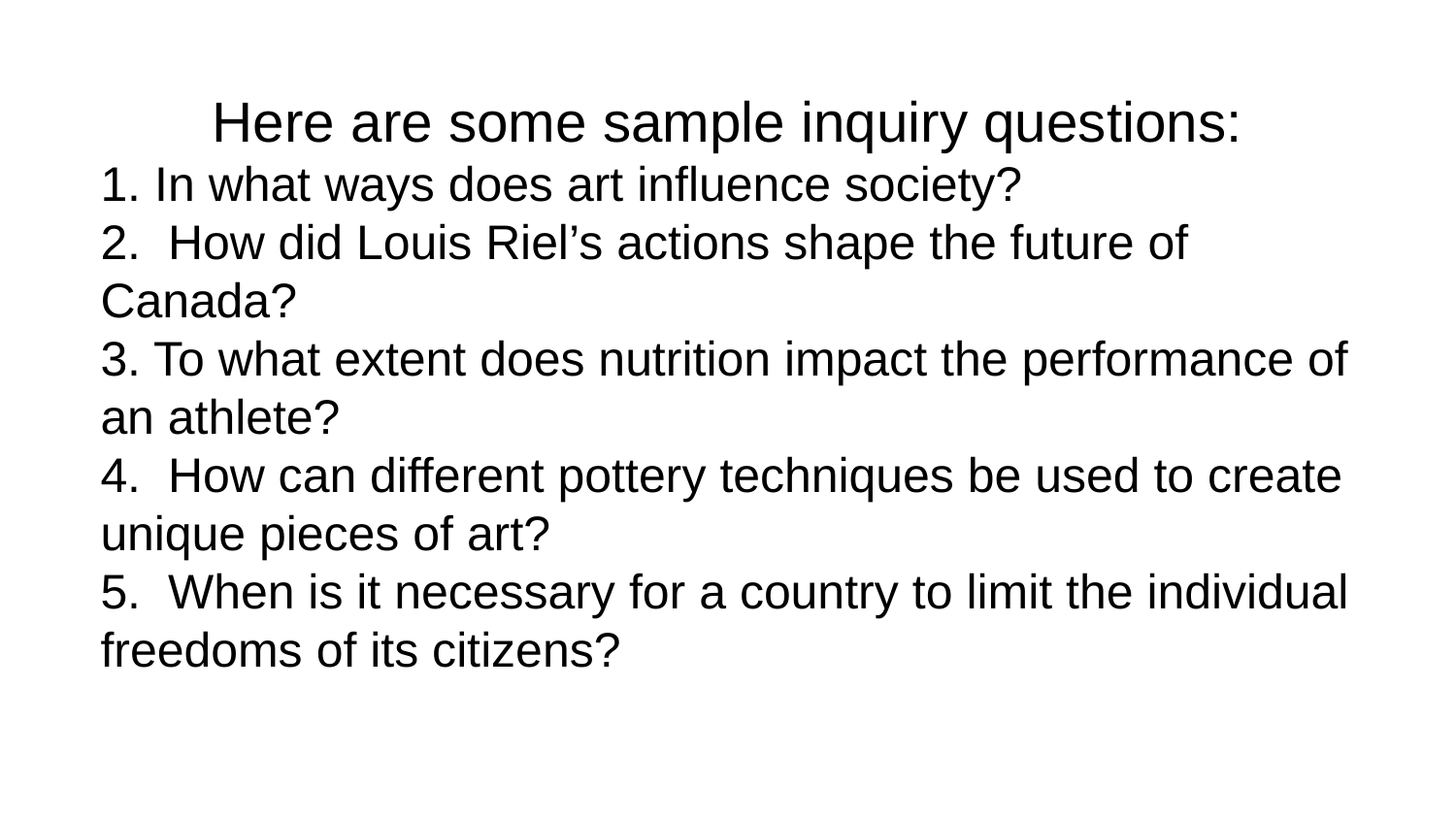

# Here are some sample inquiry questions:
1. In what ways does art influence society?
2.  How did Louis Riel’s actions shape the future of Canada?
3. To what extent does nutrition impact the performance of an athlete?
4.  How can different pottery techniques be used to create unique pieces of art?
5.  When is it necessary for a country to limit the individual freedoms of its citizens?